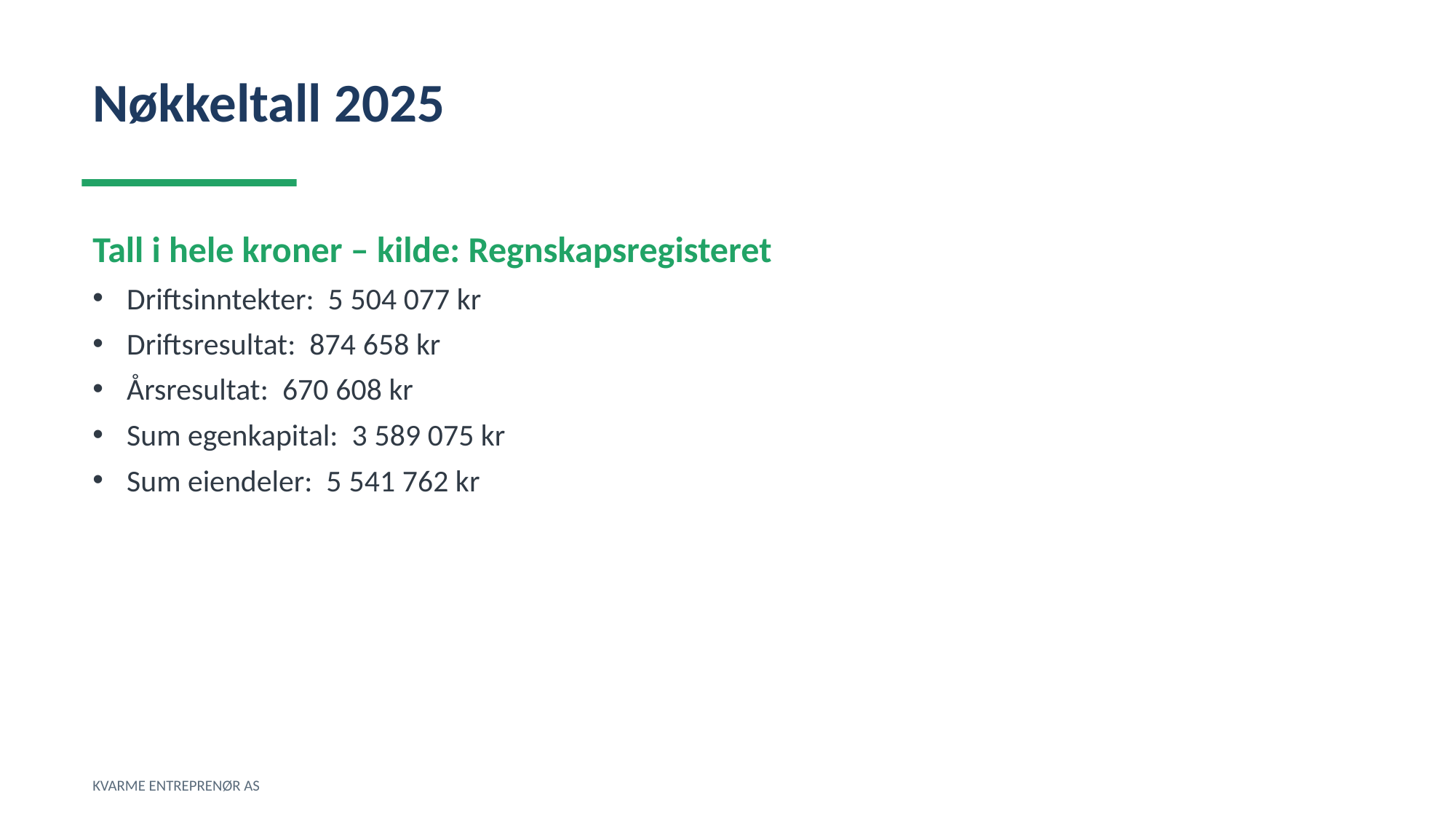

Nøkkeltall 2025

Tall i hele kroner – kilde: Regnskapsregisteret
Driftsinntekter:  5 504 077 kr
Driftsresultat:  874 658 kr
Årsresultat:  670 608 kr
Sum egenkapital:  3 589 075 kr
Sum eiendeler:  5 541 762 kr
KVARME ENTREPRENØR AS